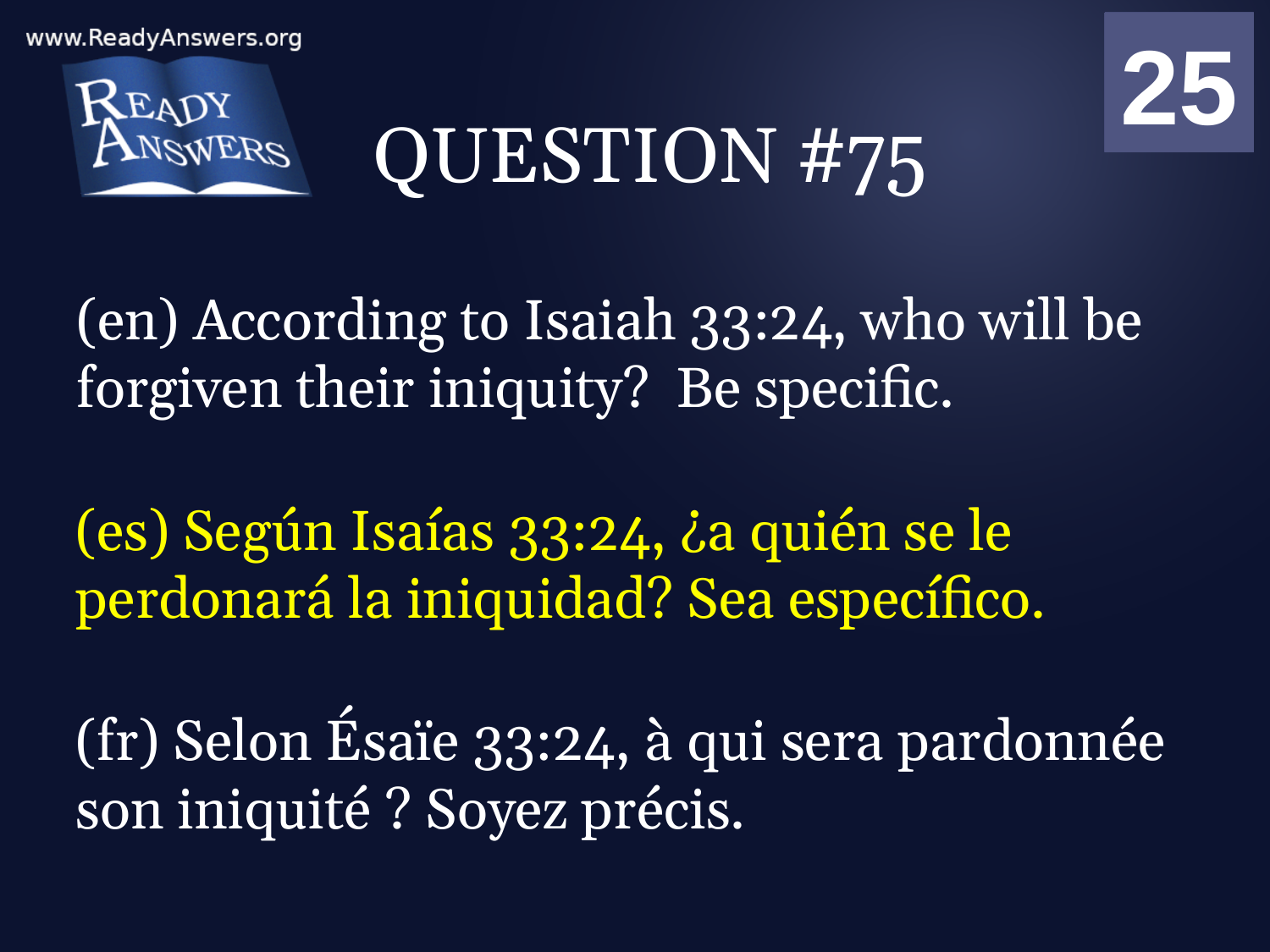

01
02
03
04
05
06
07
08
09
10
11
12
13
14
15
16
17
18
19
20
21
22
23
24
25
00
# QUESTION #75
(en) According to Isaiah 33:24, who will be forgiven their iniquity?  Be specific.
(es) Según Isaías 33:24, ¿a quién se le perdonará la iniquidad? Sea específico.
(fr) Selon Ésaïe 33:24, à qui sera pardonnée son iniquité ? Soyez précis.